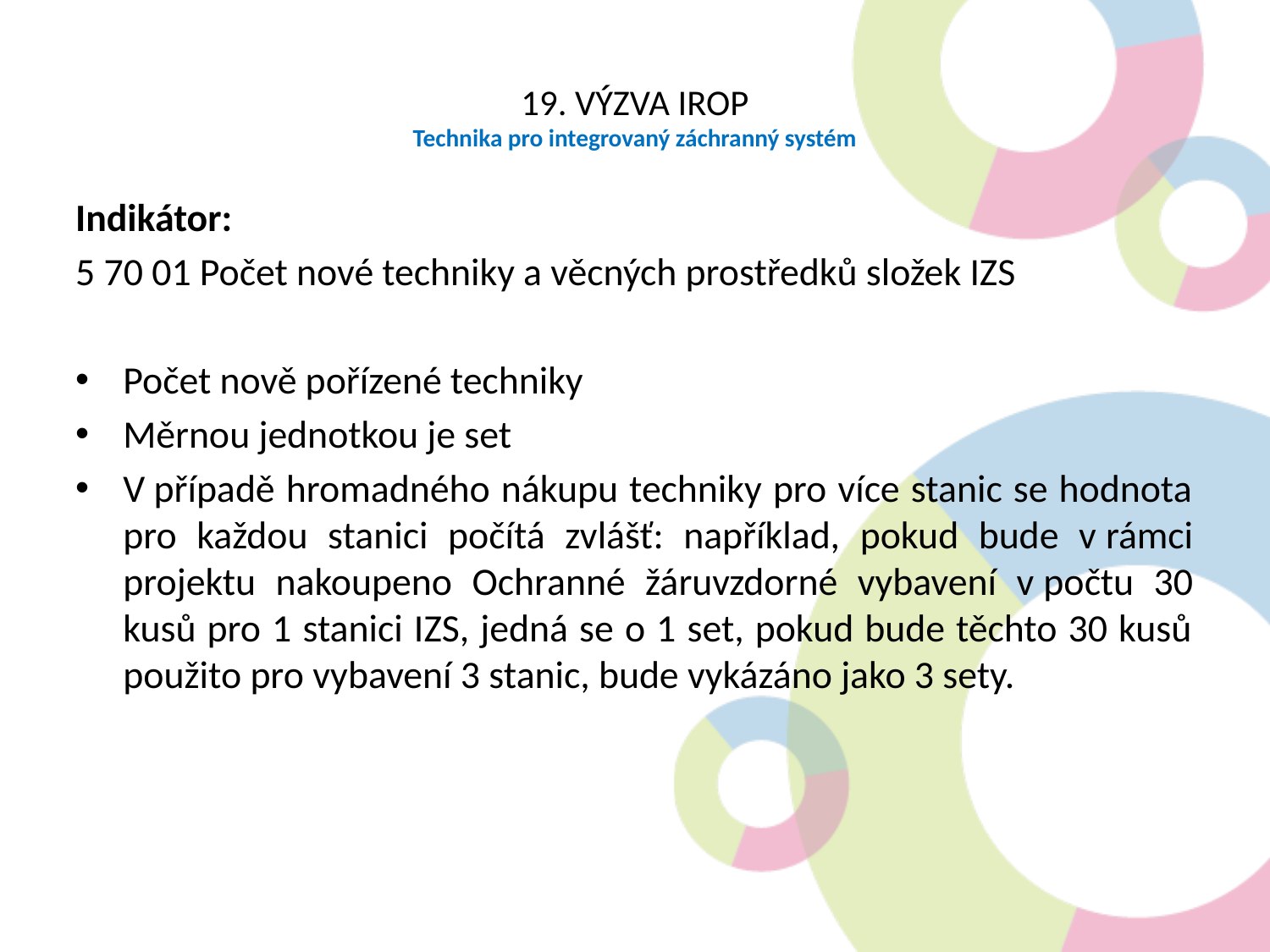

19. VÝZVA IROP
Technika pro integrovaný záchranný systém
Indikátor:
5 70 01 Počet nové techniky a věcných prostředků složek IZS

Počet nově pořízené techniky
Měrnou jednotkou je set
V případě hromadného nákupu techniky pro více stanic se hodnota pro každou stanici počítá zvlášť: například, pokud bude v rámci projektu nakoupeno Ochranné žáruvzdorné vybavení v počtu 30 kusů pro 1 stanici IZS, jedná se o 1 set, pokud bude těchto 30 kusů použito pro vybavení 3 stanic, bude vykázáno jako 3 sety.